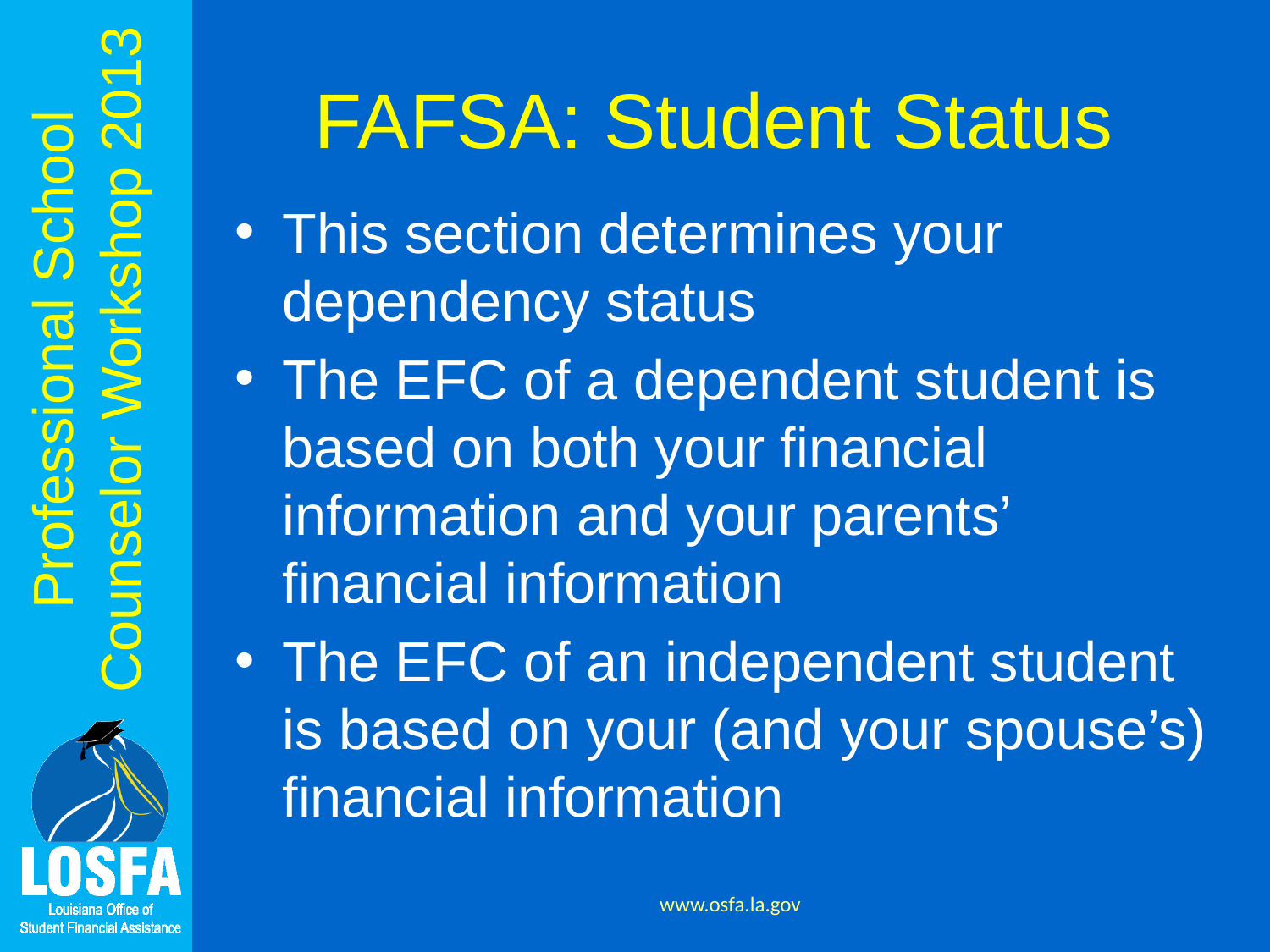

# FAFSA: Student Status
This section determines your dependency status
The EFC of a dependent student is based on both your financial information and your parents’ financial information
The EFC of an independent student is based on your (and your spouse’s) financial information
www.osfa.la.gov